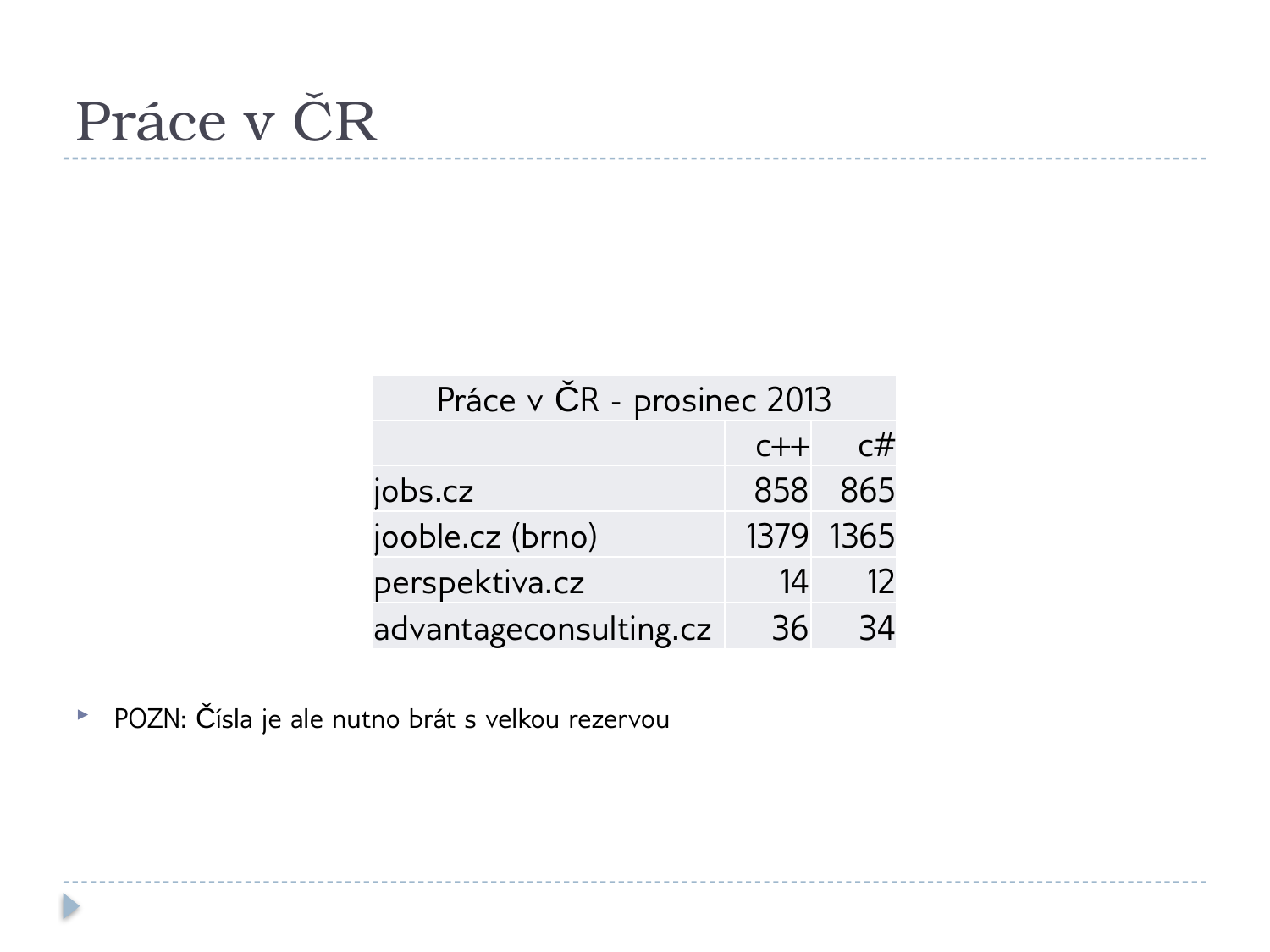

# Práce v ČR

POZN: Čísla je ale nutno brát s velkou rezervou
| Práce v ČR - prosinec 2013 |  |  |
| --- | --- | --- |
|  | c++ | c# |
| jobs.cz | 858 | 865 |
| jooble.cz (brno) | 1379 | 1365 |
| perspektiva.cz | 14 | 12 |
| advantageconsulting.cz | 36 | 34 |